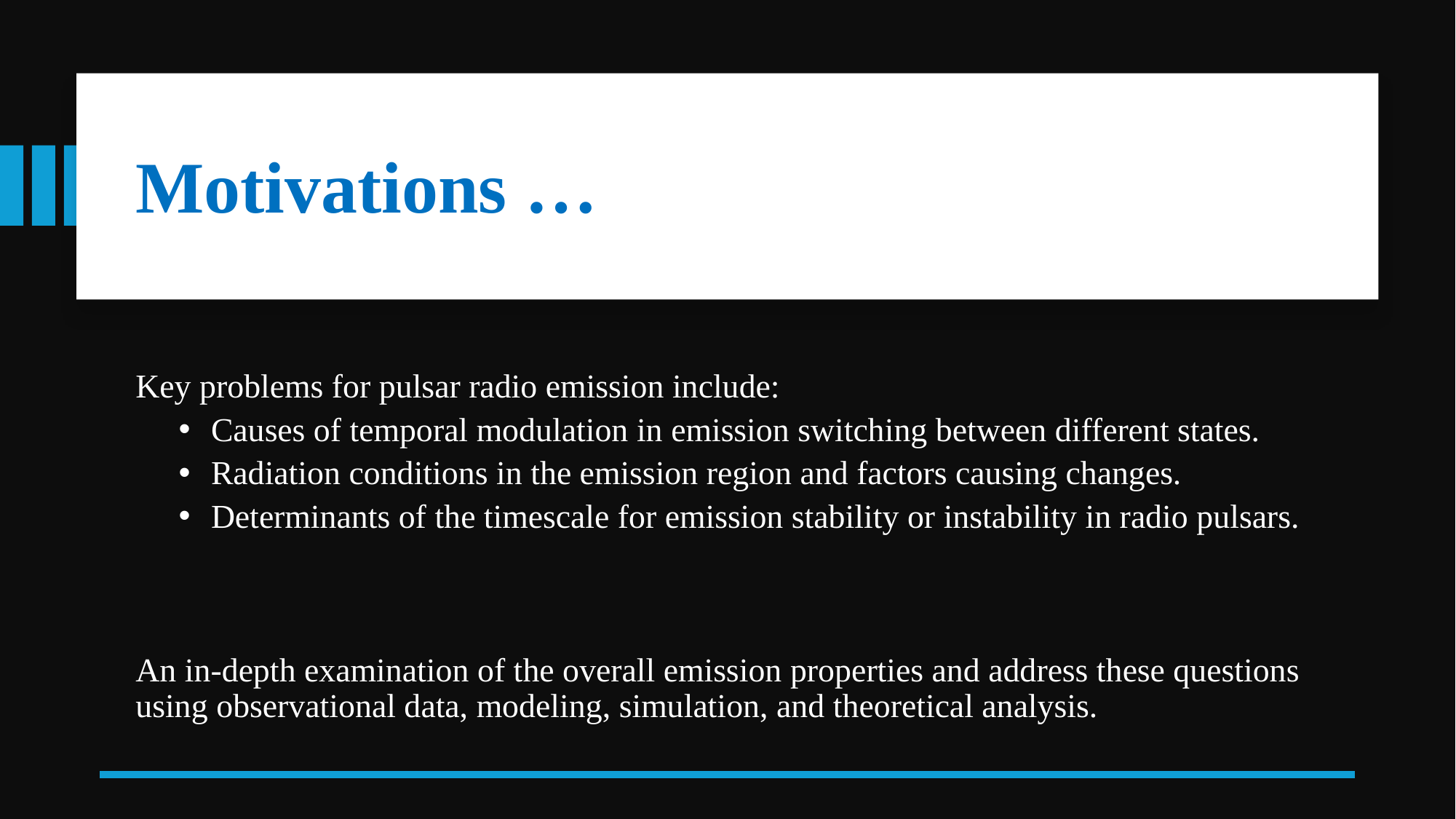

# Motivations …

Key problems for pulsar radio emission include:
Causes of temporal modulation in emission switching between different states.
Radiation conditions in the emission region and factors causing changes.
Determinants of the timescale for emission stability or instability in radio pulsars.

An in-depth examination of the overall emission properties and address these questions using observational data, modeling, simulation, and theoretical analysis.